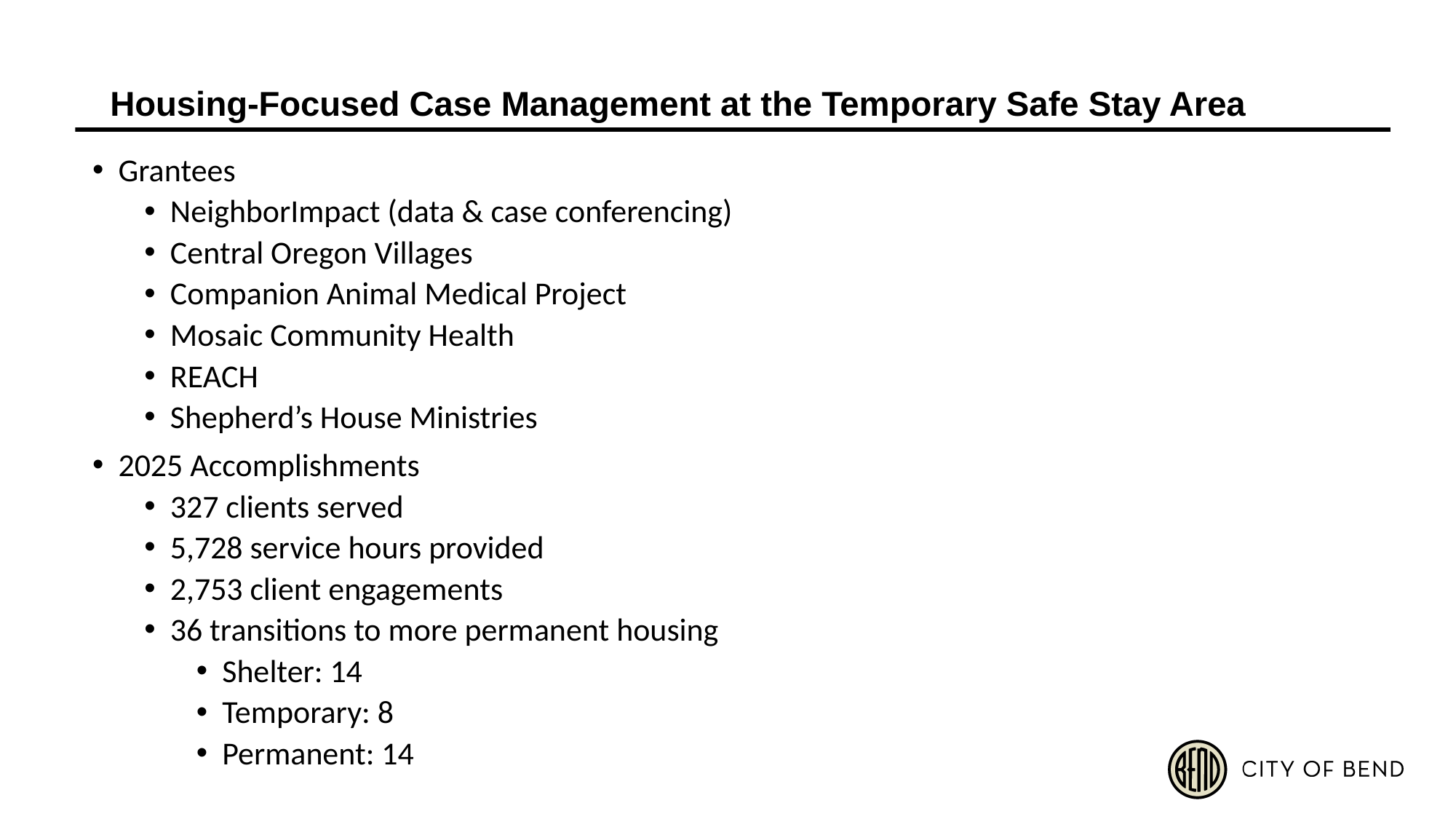

# Housing-Focused Case Management at the Temporary Safe Stay Area
Grantees
NeighborImpact (data & case conferencing)
Central Oregon Villages
Companion Animal Medical Project
Mosaic Community Health
REACH
Shepherd’s House Ministries
2025 Accomplishments
327 clients served
5,728 service hours provided
2,753 client engagements
36 transitions to more permanent housing
Shelter: 14
Temporary: 8
Permanent: 14